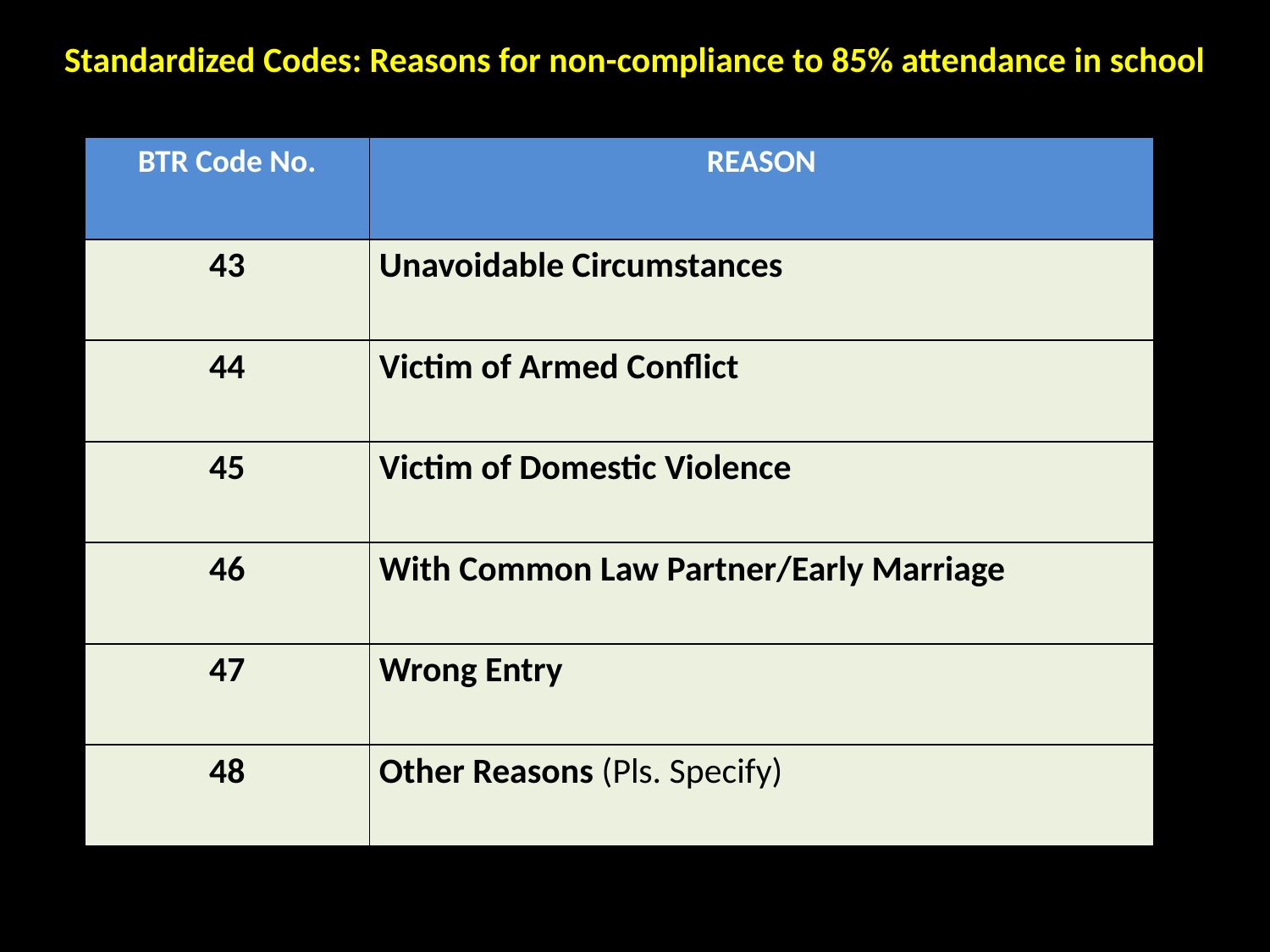

Standardized Codes: Reasons for non-compliance to 85% attendance in school
| BTR Code No. | REASON |
| --- | --- |
| 43 | Unavoidable Circumstances |
| 44 | Victim of Armed Conflict |
| 45 | Victim of Domestic Violence |
| 46 | With Common Law Partner/Early Marriage |
| 47 | Wrong Entry |
| 48 | Other Reasons (Pls. Specify) |